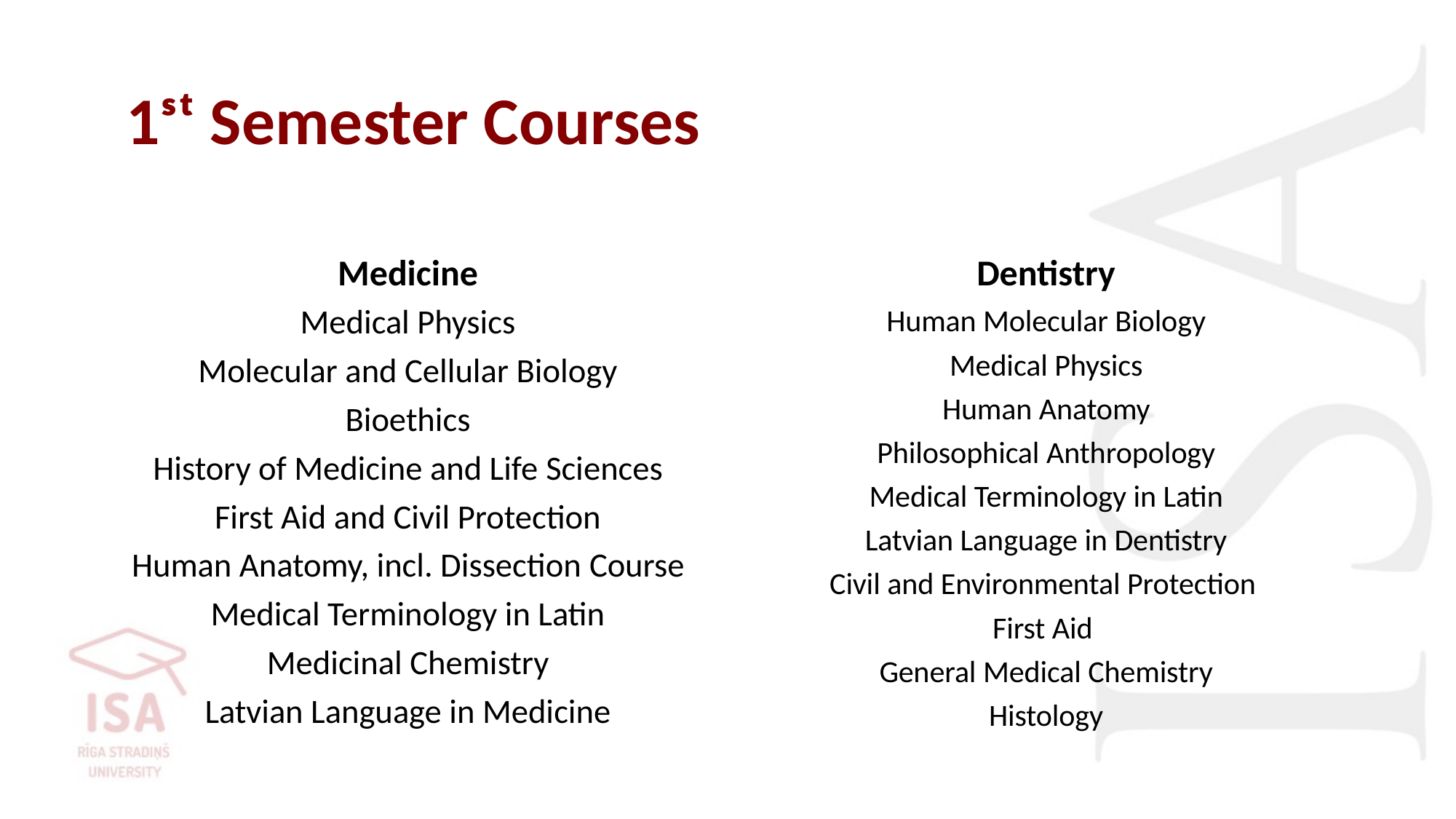

# 1ˢᵗ Semester Courses
Medicine
Dentistry
Medical Physics
Molecular and Cellular Biology
Bioethics
History of Medicine and Life Sciences
First Aid and Civil Protection
Human Anatomy, incl. Dissection Course
Medical Terminology in Latin
Medicinal Chemistry
Latvian Language in Medicine

Human Molecular Biology
Medical Physics
Human Anatomy
Philosophical Anthropology
Medical Terminology in Latin
Latvian Language in Dentistry
Civil and Environmental Protection
First Aid
General Medical Chemistry
Histology